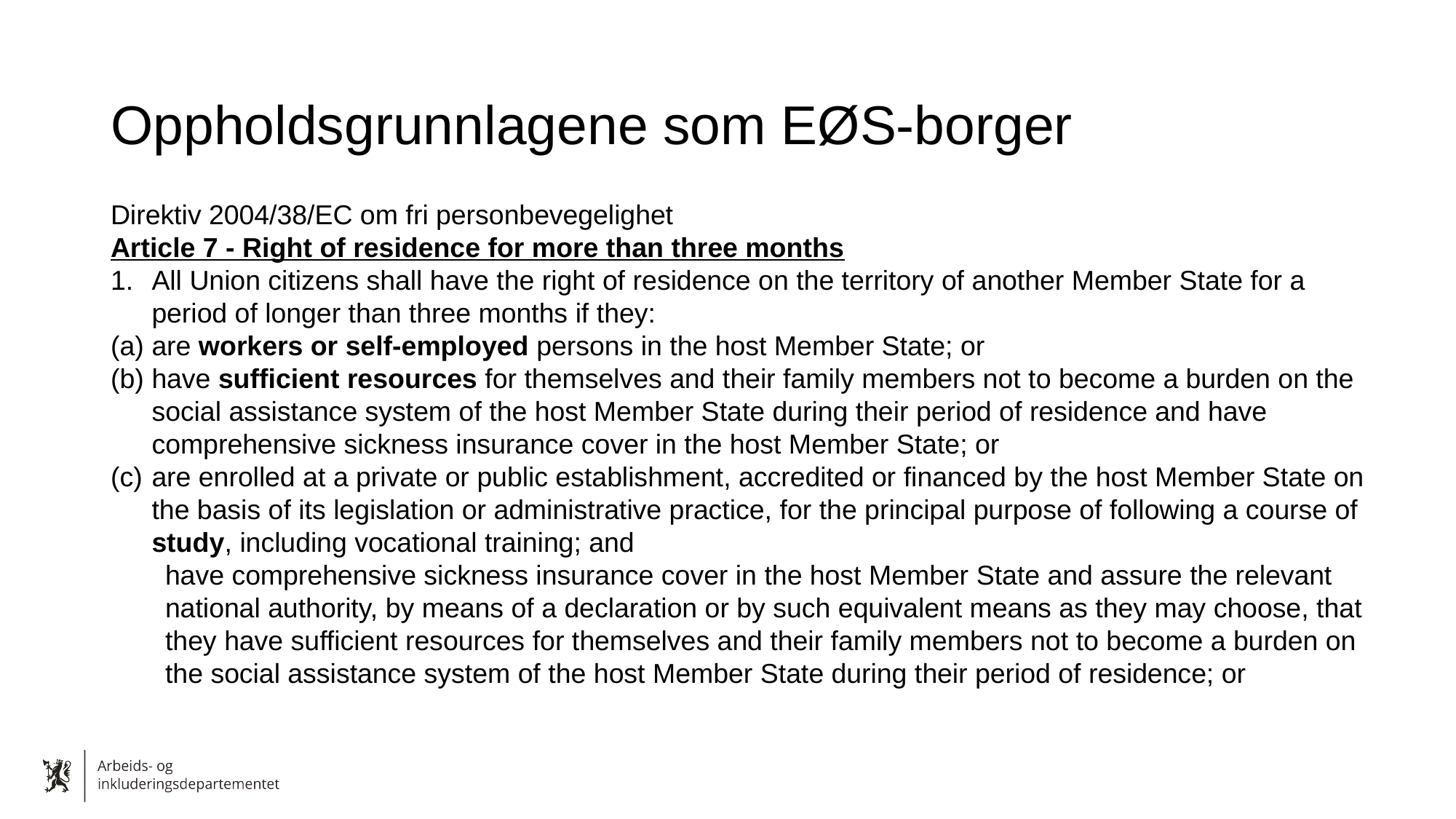

# Oppholdsgrunnlagene som EØS-borger
Direktiv 2004/38/EC om fri personbevegelighet
Article 7 - Right of residence for more than three months
All Union citizens shall have the right of residence on the territory of another Member State for a period of longer than three months if they:
are workers or self-employed persons in the host Member State; or
have sufficient resources for themselves and their family members not to become a burden on the social assistance system of the host Member State during their period of residence and have comprehensive sickness insurance cover in the host Member State; or
are enrolled at a private or public establishment, accredited or financed by the host Member State on the basis of its legislation or administrative practice, for the principal purpose of following a course of study, including vocational training; and
have comprehensive sickness insurance cover in the host Member State and assure the relevant     national authority, by means of a declaration or by such equivalent means as they may choose, that they have sufficient resources for themselves and their family members not to become a burden on the social assistance system of the host Member State during their period of residence; or